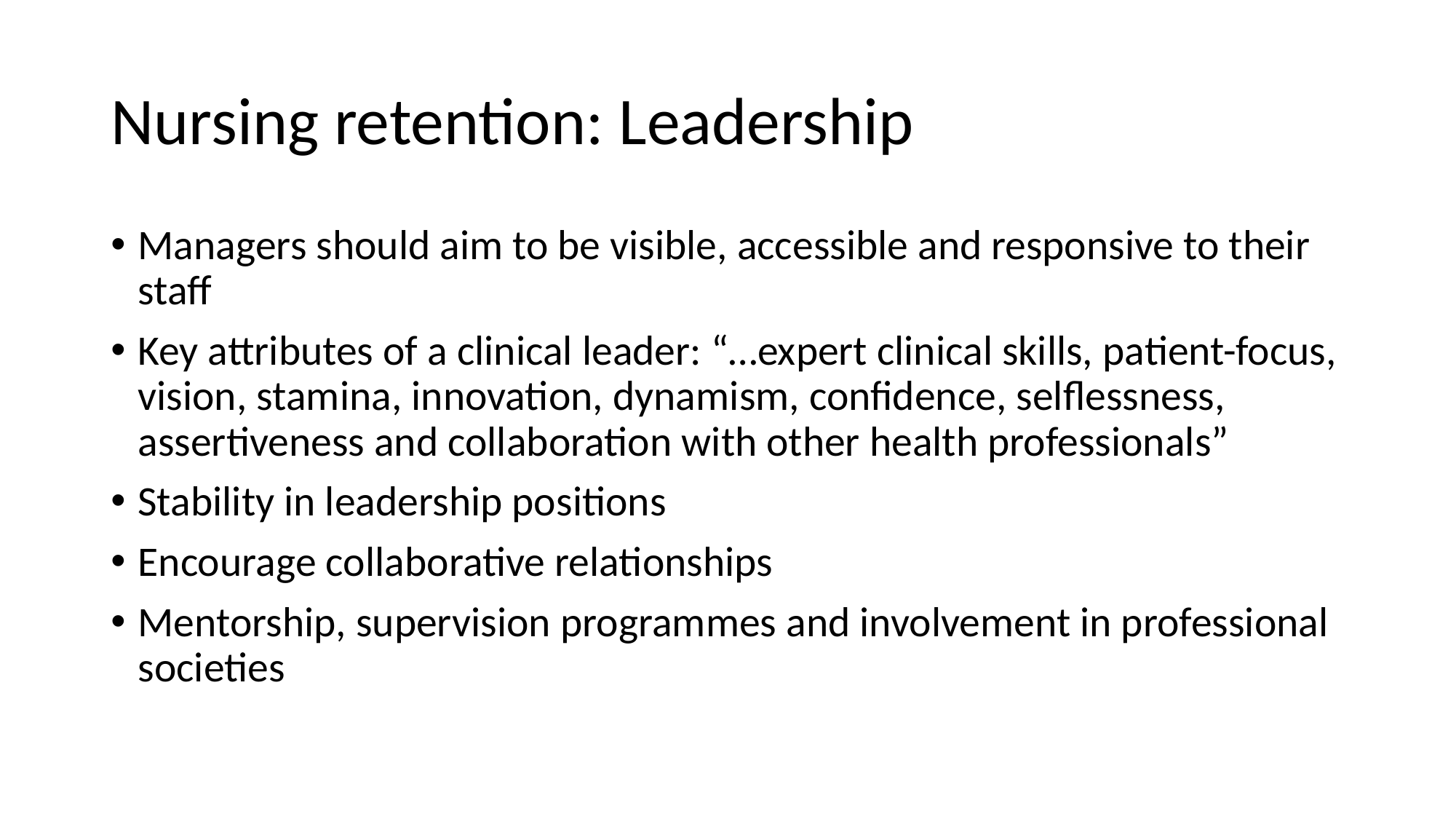

# Nursing retention: Leadership
Managers should aim to be visible, accessible and responsive to their staff
Key attributes of a clinical leader: “…expert clinical skills, patient-focus, vision, stamina, innovation, dynamism, confidence, selflessness, assertiveness and collaboration with other health professionals”
Stability in leadership positions
Encourage collaborative relationships
Mentorship, supervision programmes and involvement in professional societies